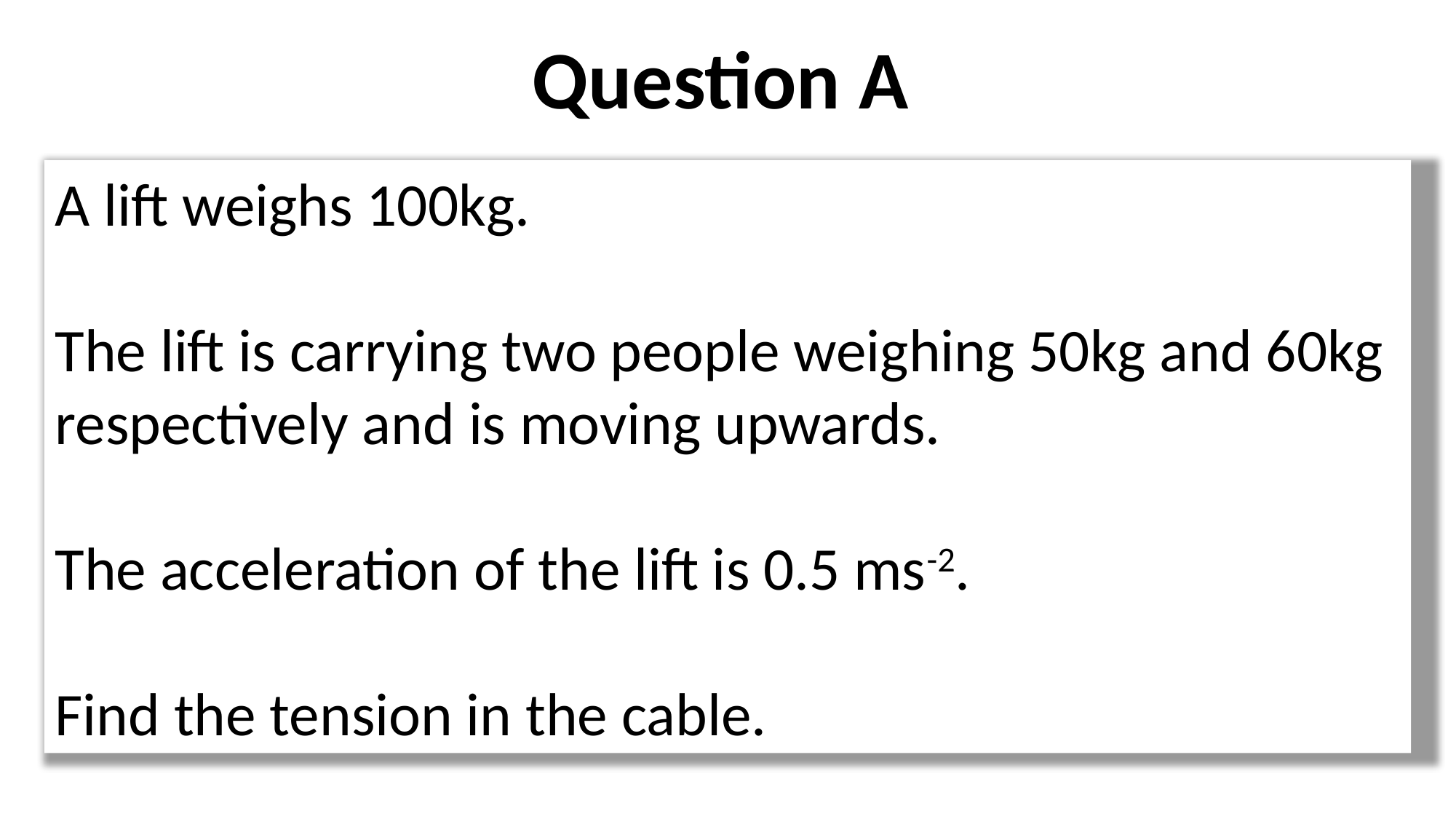

Question A
A lift weighs 100kg.

The lift is carrying two people weighing 50kg and 60kg
respectively and is moving upwards.

The acceleration of the lift is 0.5 ms-2.

Find the tension in the cable.